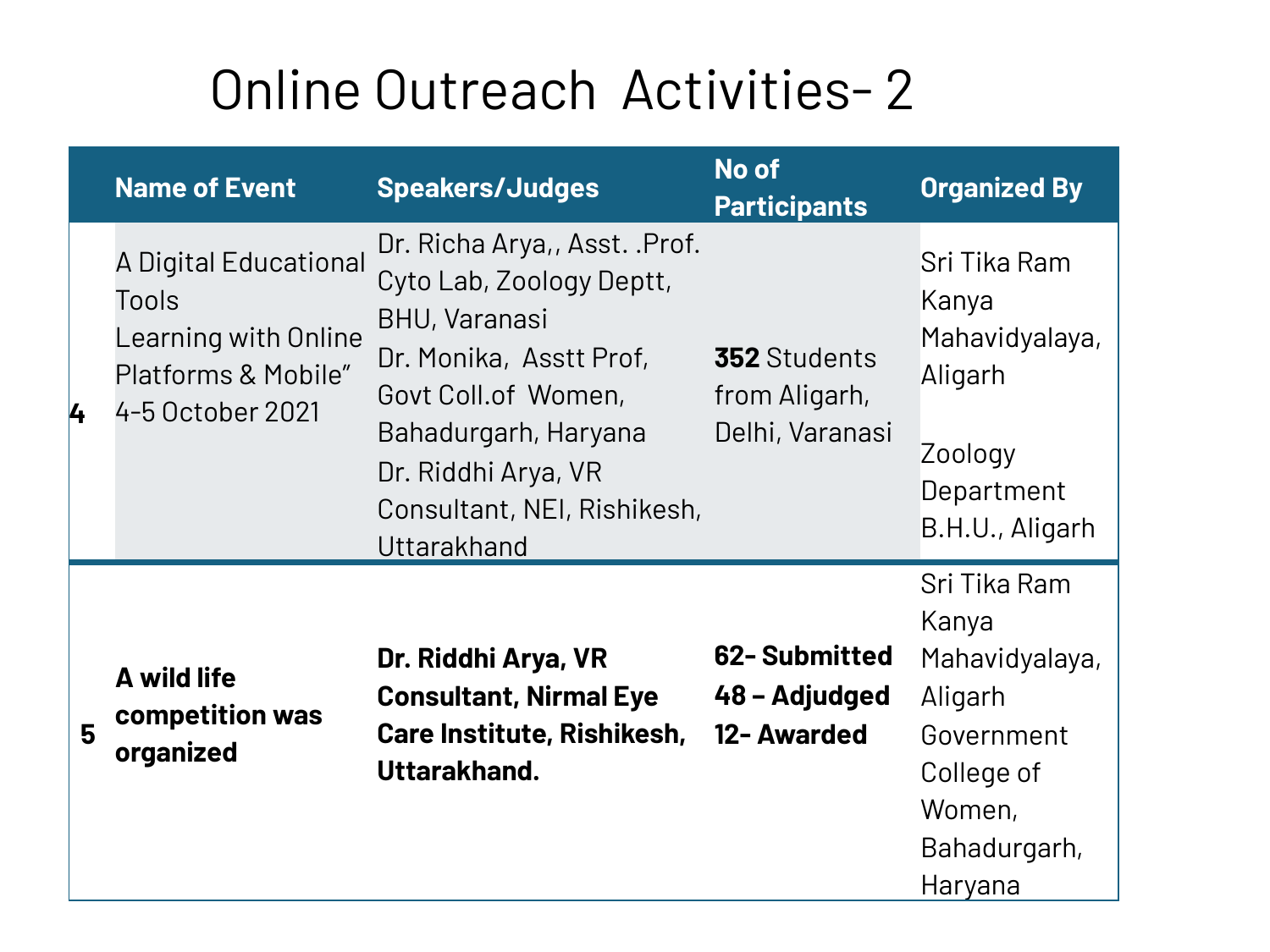

# Online Outreach  Activities- 2
|  | Name of Event | Speakers/Judges | No of Participants | Organized By |
| --- | --- | --- | --- | --- |
| 4 | A Digital Educational Tools Learning with Online Platforms & Mobile” 4-5 October 2021 | Dr. Richa Arya,, Asst. .Prof. Cyto Lab, Zoology Deptt, BHU, Varanasi Dr. Monika, Asstt Prof, Govt Coll.of Women, Bahadurgarh, Haryana Dr. Riddhi Arya, VR Consultant, NEI, Rishikesh, Uttarakhand | 352 Students from Aligarh, Delhi, Varanasi | Sri Tika Ram Kanya Mahavidyalaya, Aligarh   Zoology Department B.H.U., Aligarh |
| 5 | A wild life competition was organized | Dr. Riddhi Arya, VR Consultant, Nirmal Eye Care Institute, Rishikesh, Uttarakhand. | 62- Submitted 48 – Adjudged 12- Awarded | Sri Tika Ram Kanya Mahavidyalaya, Aligarh Government College of Women, Bahadurgarh, Haryana |